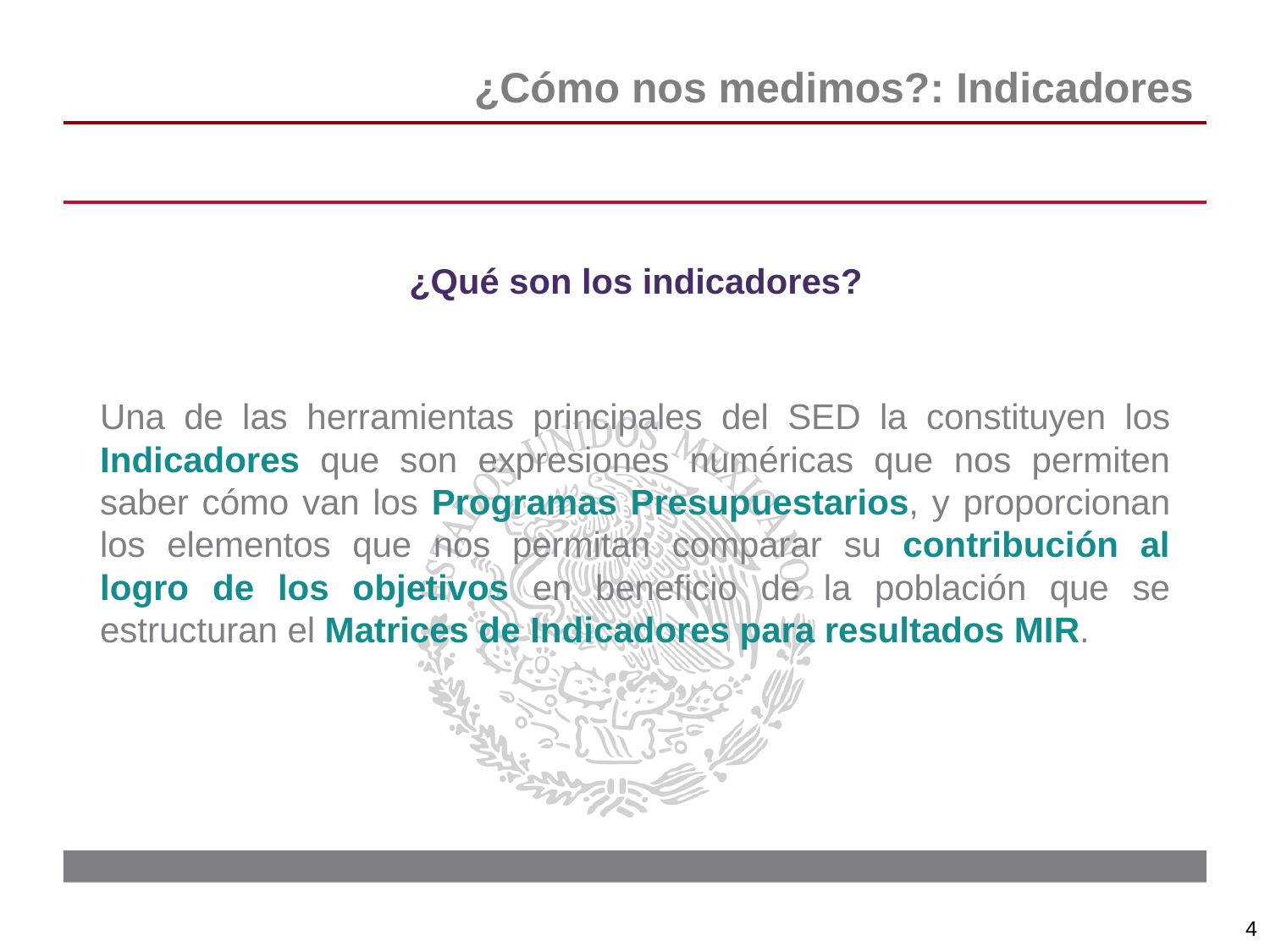

# ¿Cómo nos medimos?: Indicadores
¿Qué son los indicadores?

Una de las herramientas principales del SED la constituyen los Indicadores que son expresiones numéricas que nos permiten saber cómo van los Programas Presupuestarios, y proporcionan los elementos que nos permitan comparar su contribución al logro de los objetivos en beneficio de la población que se estructuran el Matrices de Indicadores para resultados MIR.

4